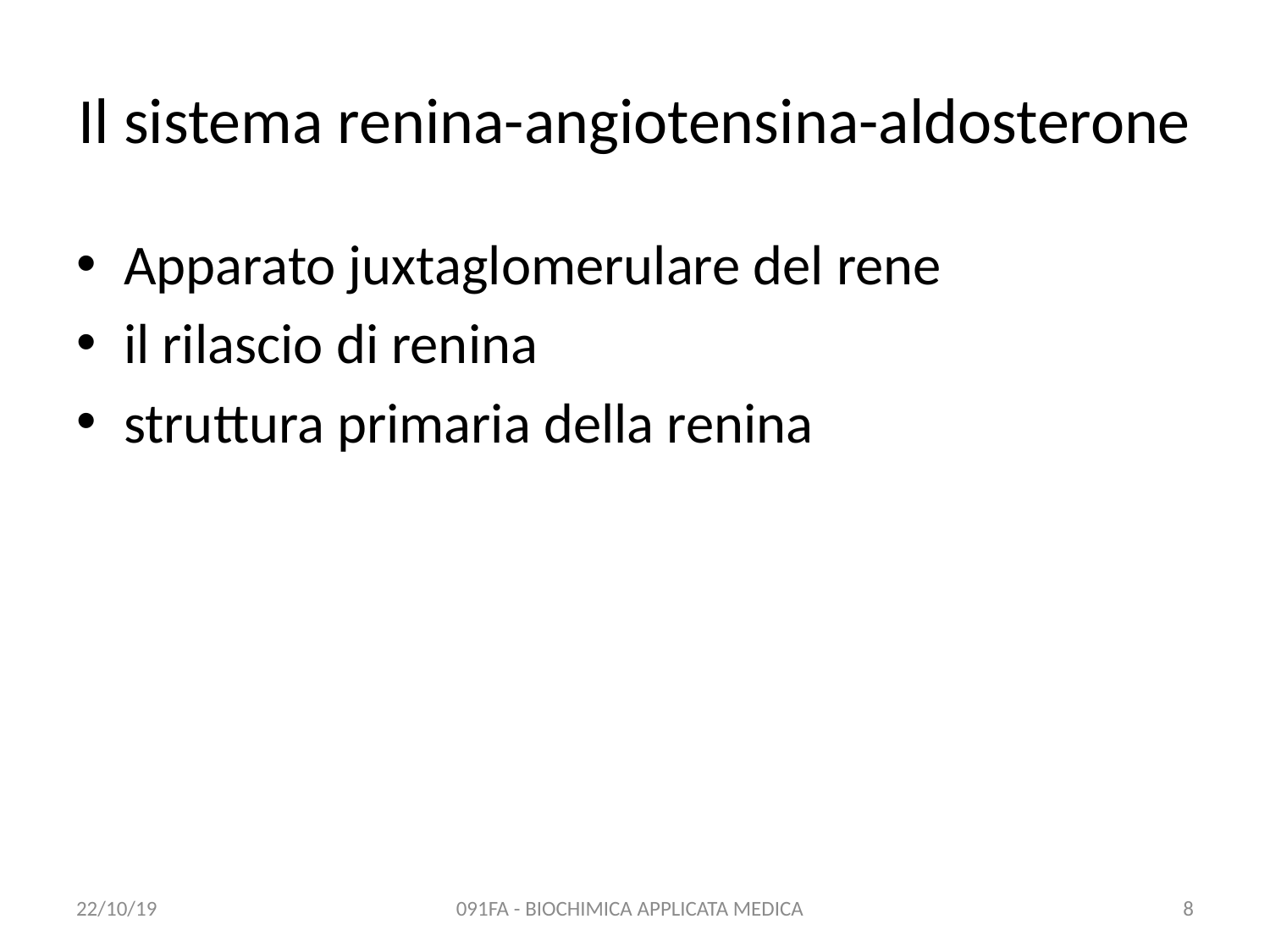

# Il sistema renina-angiotensina-aldosterone
Apparato juxtaglomerulare del rene
il rilascio di renina
struttura primaria della renina
22/10/19
091FA - BIOCHIMICA APPLICATA MEDICA
8